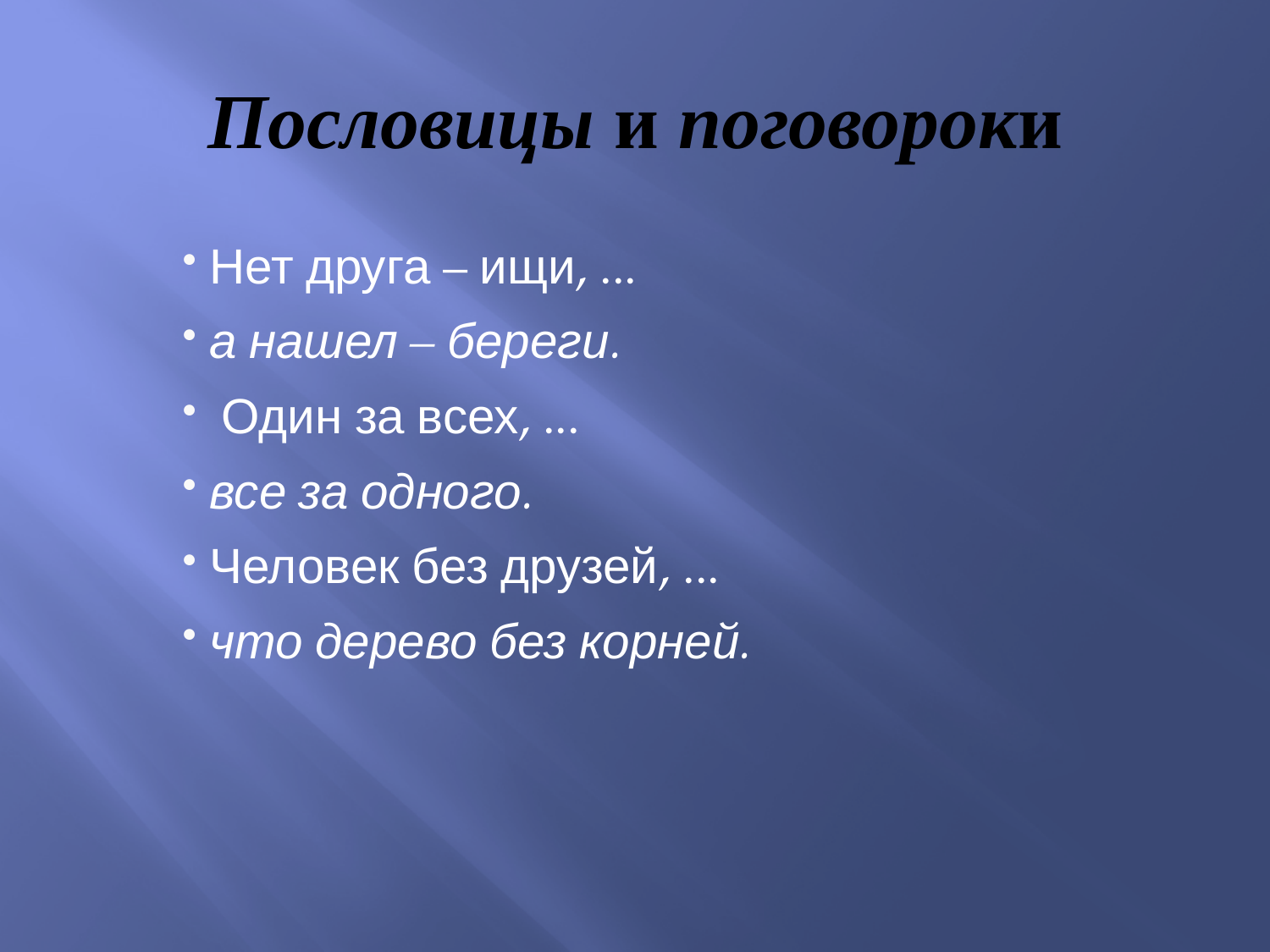

# Пословицы и поговороки
 Нет друга – ищи, ...
 а нашел – береги.
  Один за всех, ...
 все за одного.
 Человек без друзей, ...
 что дерево без корней.